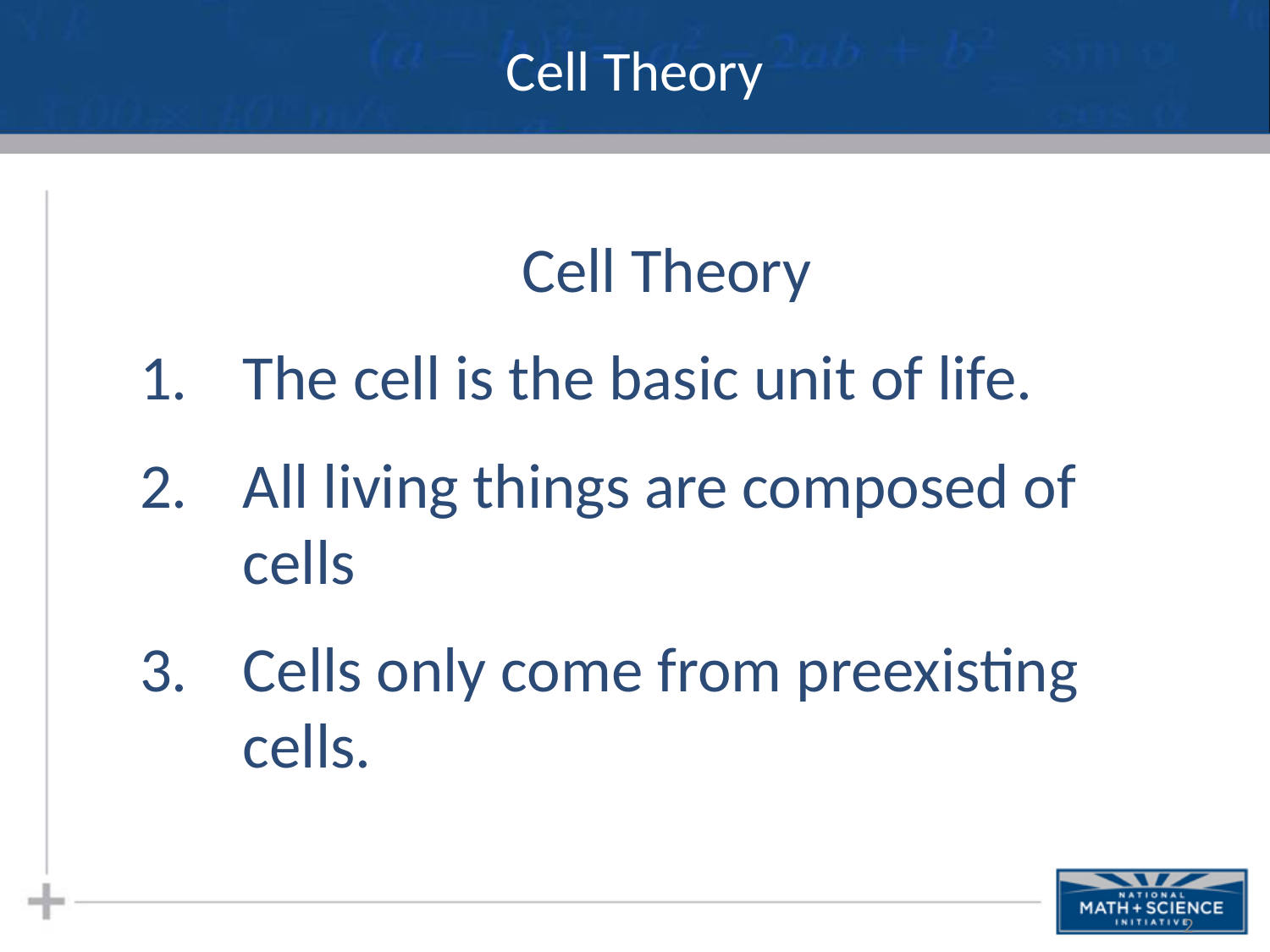

# Cell Theory
Cell Theory
The cell is the basic unit of life.
All living things are composed of cells
Cells only come from preexisting cells.

2